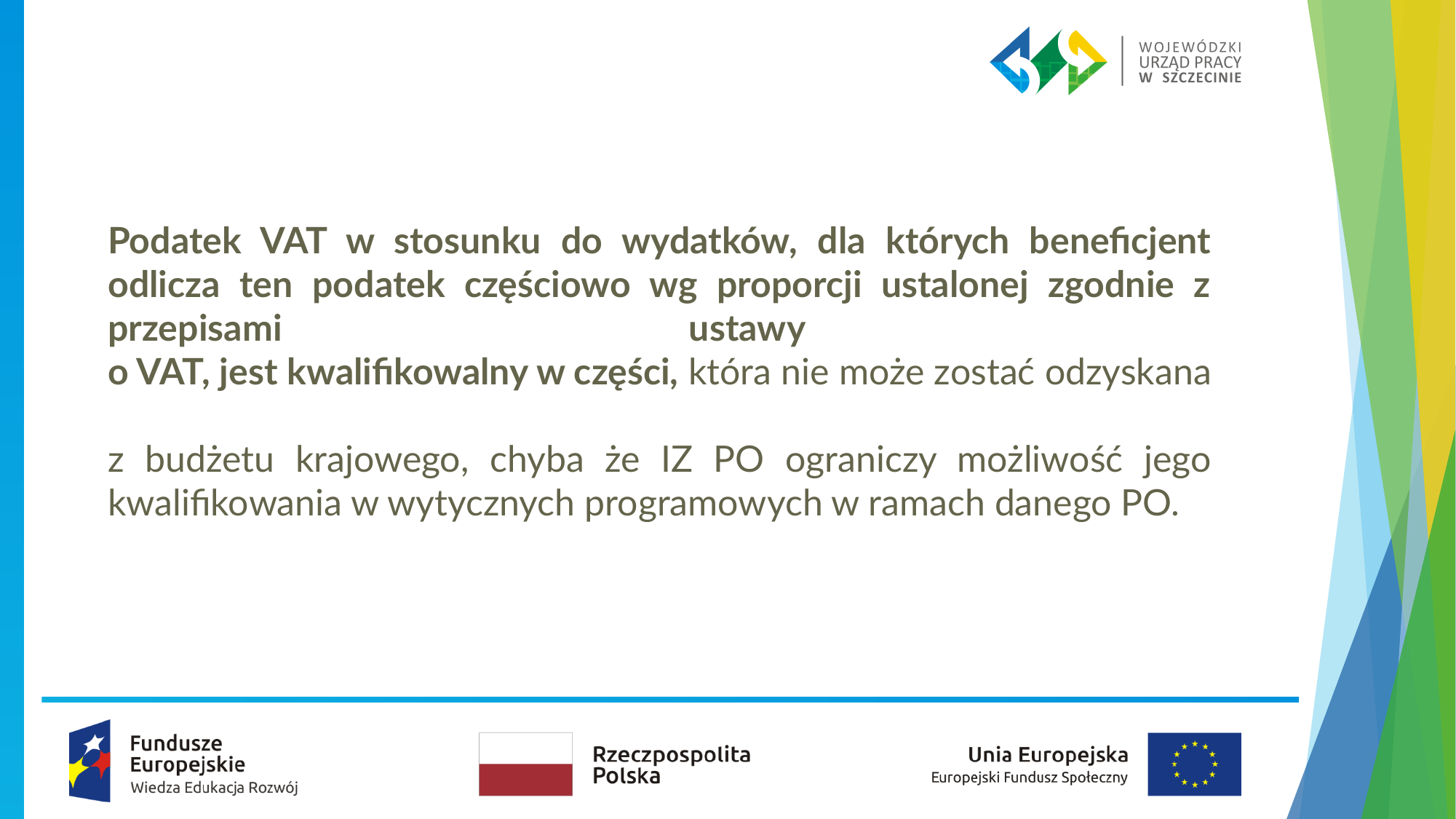

Podatek VAT w stosunku do wydatków, dla których beneficjent odlicza ten podatek częściowo wg proporcji ustalonej zgodnie z przepisami ustawy
o VAT, jest kwalifikowalny w części, która nie może zostać odzyskana
z budżetu krajowego, chyba że IZ PO ograniczy możliwość jego kwalifikowania w wytycznych programowych w ramach danego PO.